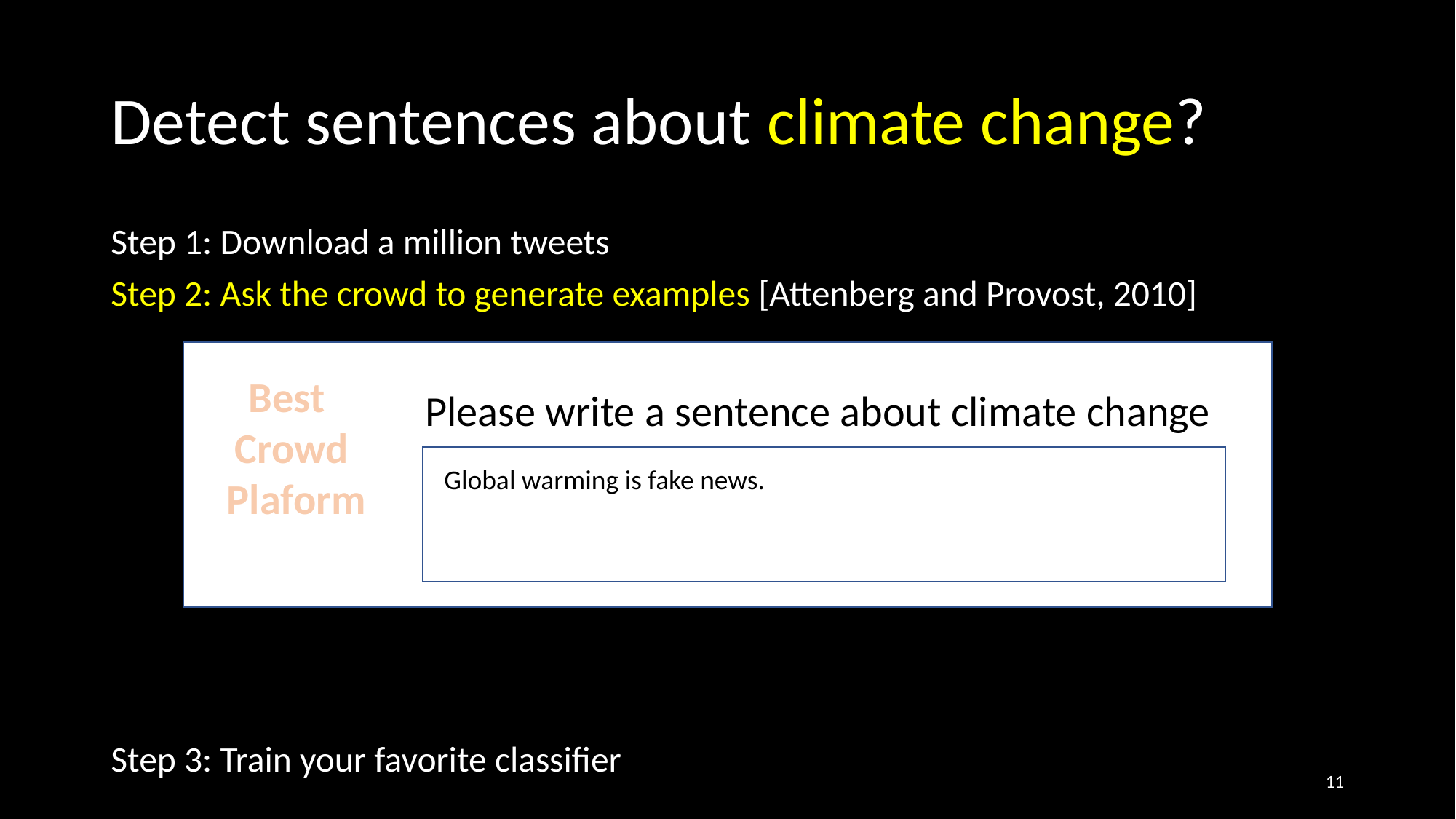

# Detect sentences about climate change?
Step 1: Download a million tweets
Step 2: Ask the crowd to generate examples [Attenberg and Provost, 2010]

Step 3: Train your favorite classifier

Best
Crowd
 Plaform
Please write a sentence about climate change

Global warming is fake news.
11